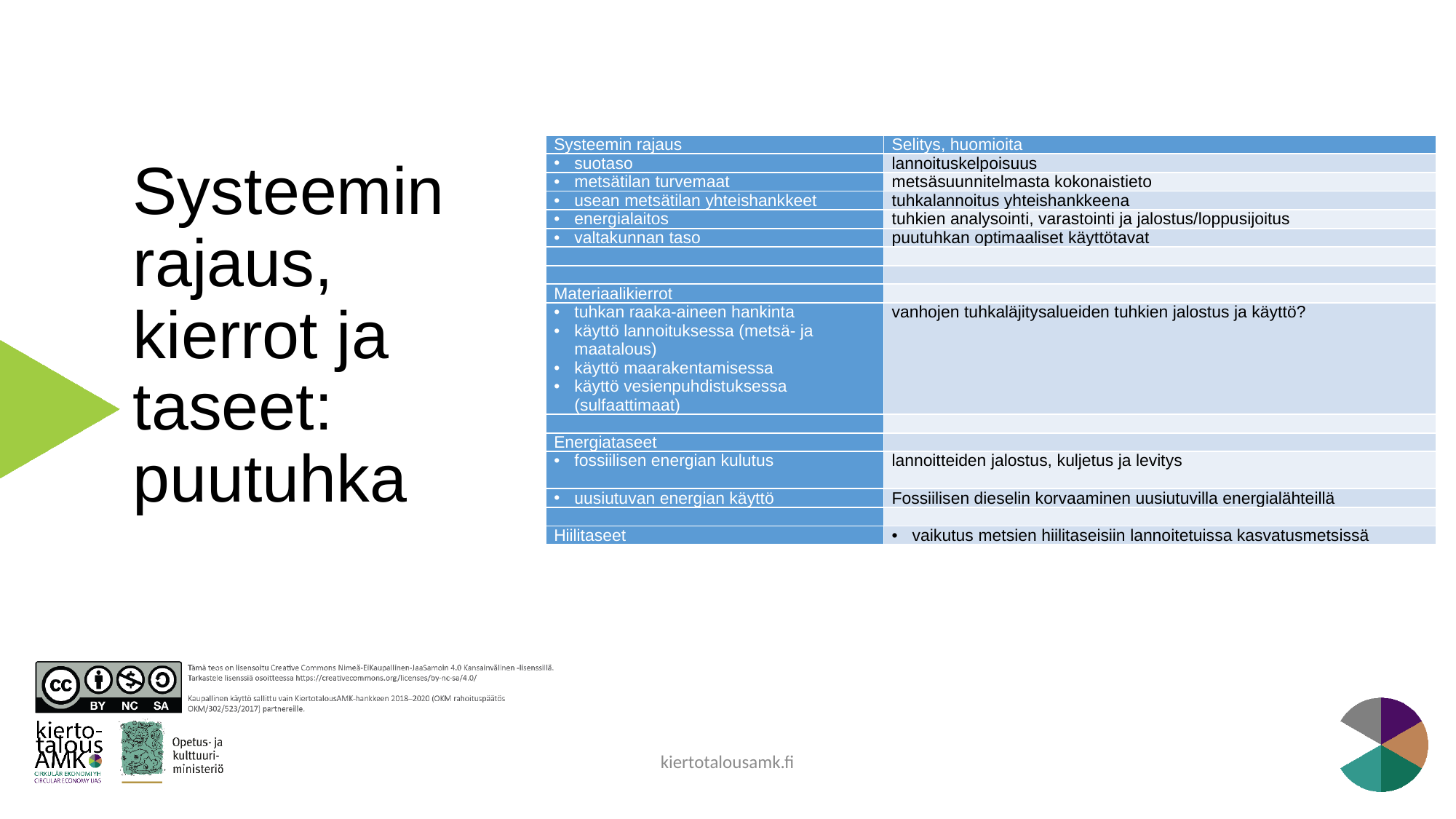

# Systeemin rajaus, kierrot ja taseet: puutuhka
| Systeemin rajaus | Selitys, huomioita |
| --- | --- |
| suotaso | lannoituskelpoisuus |
| metsätilan turvemaat | metsäsuunnitelmasta kokonaistieto |
| usean metsätilan yhteishankkeet | tuhkalannoitus yhteishankkeena |
| energialaitos | tuhkien analysointi, varastointi ja jalostus/loppusijoitus |
| valtakunnan taso | puutuhkan optimaaliset käyttötavat |
|  |  |
|  |  |
| Materiaalikierrot |  |
| tuhkan raaka-aineen hankinta käyttö lannoituksessa (metsä- ja maatalous) käyttö maarakentamisessa käyttö vesienpuhdistuksessa (sulfaattimaat) | vanhojen tuhkaläjitysalueiden tuhkien jalostus ja käyttö? |
|  |  |
| Energiataseet |  |
| fossiilisen energian kulutus | lannoitteiden jalostus, kuljetus ja levitys |
| uusiutuvan energian käyttö | Fossiilisen dieselin korvaaminen uusiutuvilla energialähteillä |
|  |  |
| Hiilitaseet | vaikutus metsien hiilitaseisiin lannoitetuissa kasvatusmetsissä |
kiertotalousamk.fi